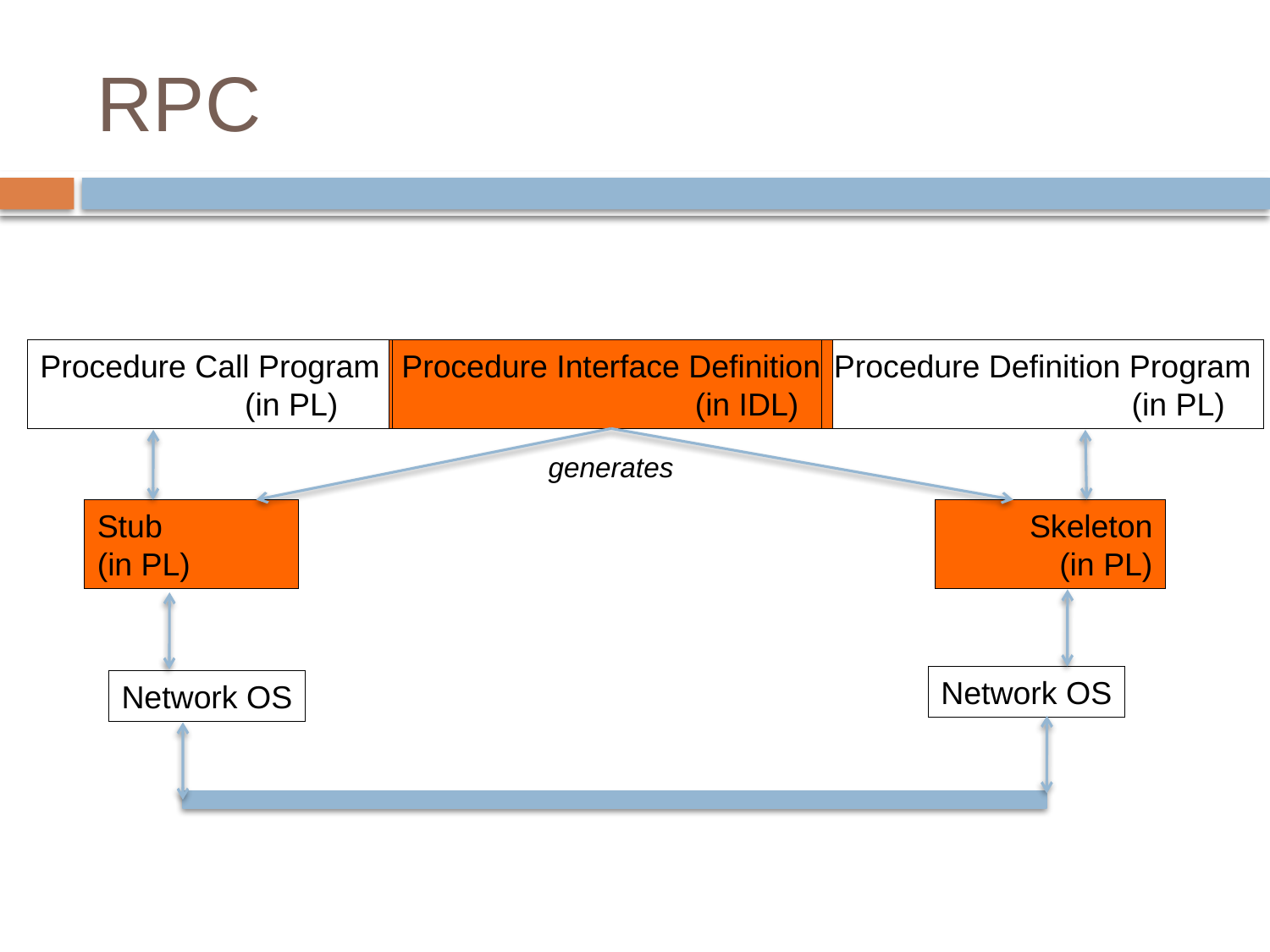

# RPC
Procedure Call Program
	    (in PL)
Procedure Interface Definition
		  (in IDL)
Procedure Definition Program
	    	  (in PL)
generates
Stub
(in PL)
Skeleton
(in PL)
Network OS
Network OS